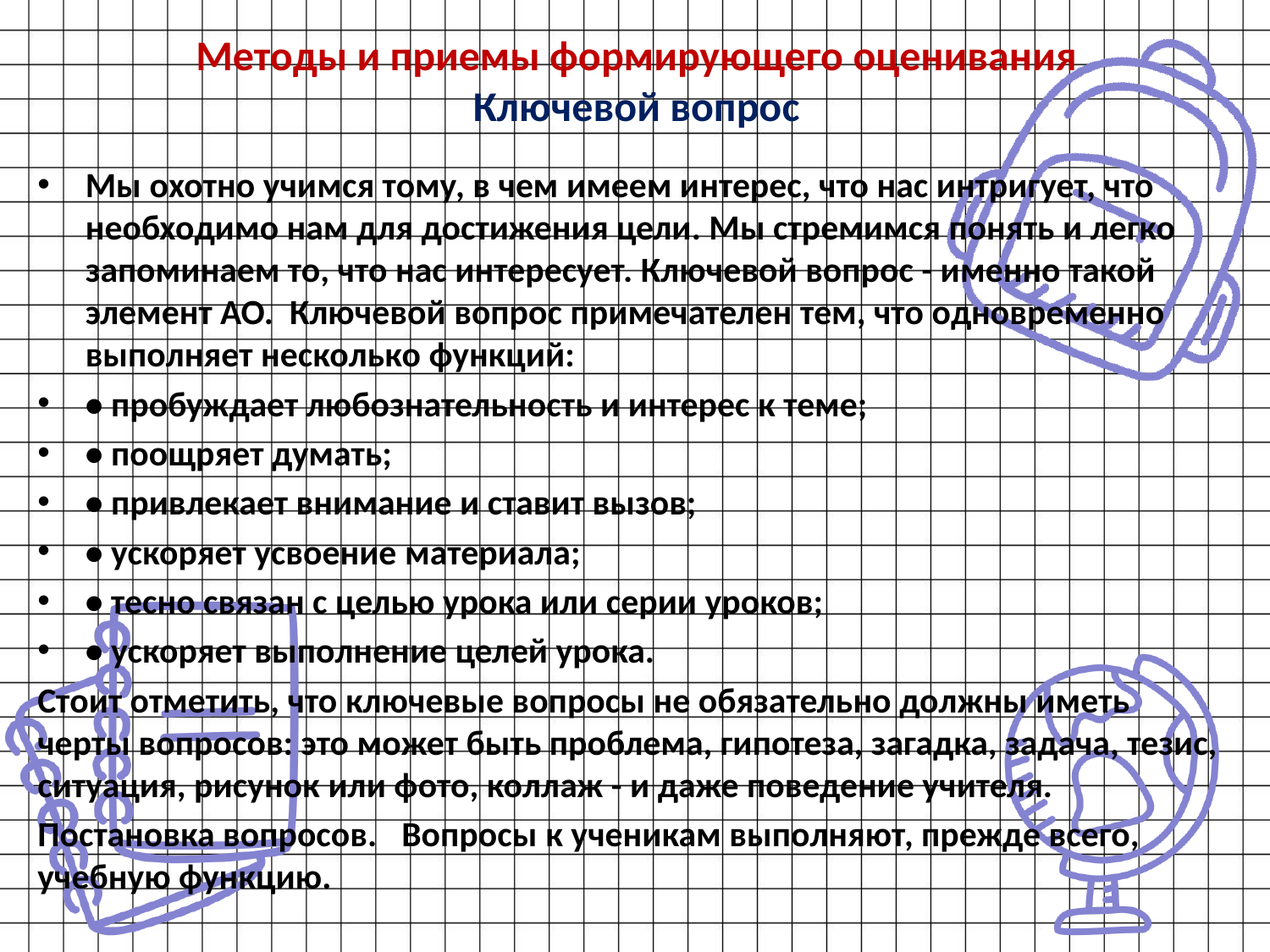

# Методы и приемы формирующего оценивания Ключевой вопрос
Мы охотно учимся тому, в чем имеем интерес, что нас интригует, что необходимо нам для достижения цели. Мы стремимся понять и легко запоминаем то, что нас интересует. Ключевой вопрос - именно такой элемент АО.  Ключевой вопрос примечателен тем, что одновременно выполняет несколько функций:
• пробуждает любознательность и интерес к теме;
• поощряет думать;
• привлекает внимание и ставит вызов;
• ускоряет усвоение материала;
• тесно связан с целью урока или серии уроков;
• ускоряет выполнение целей урока.
Стоит отметить, что ключевые вопросы не обязательно должны иметь черты вопросов: это может быть проблема, гипотеза, загадка, задача, тезис, ситуация, рисунок или фото, коллаж - и даже поведение учителя.
Постановка вопросов.   Вопросы к ученикам выполняют, прежде всего, учебную функцию.